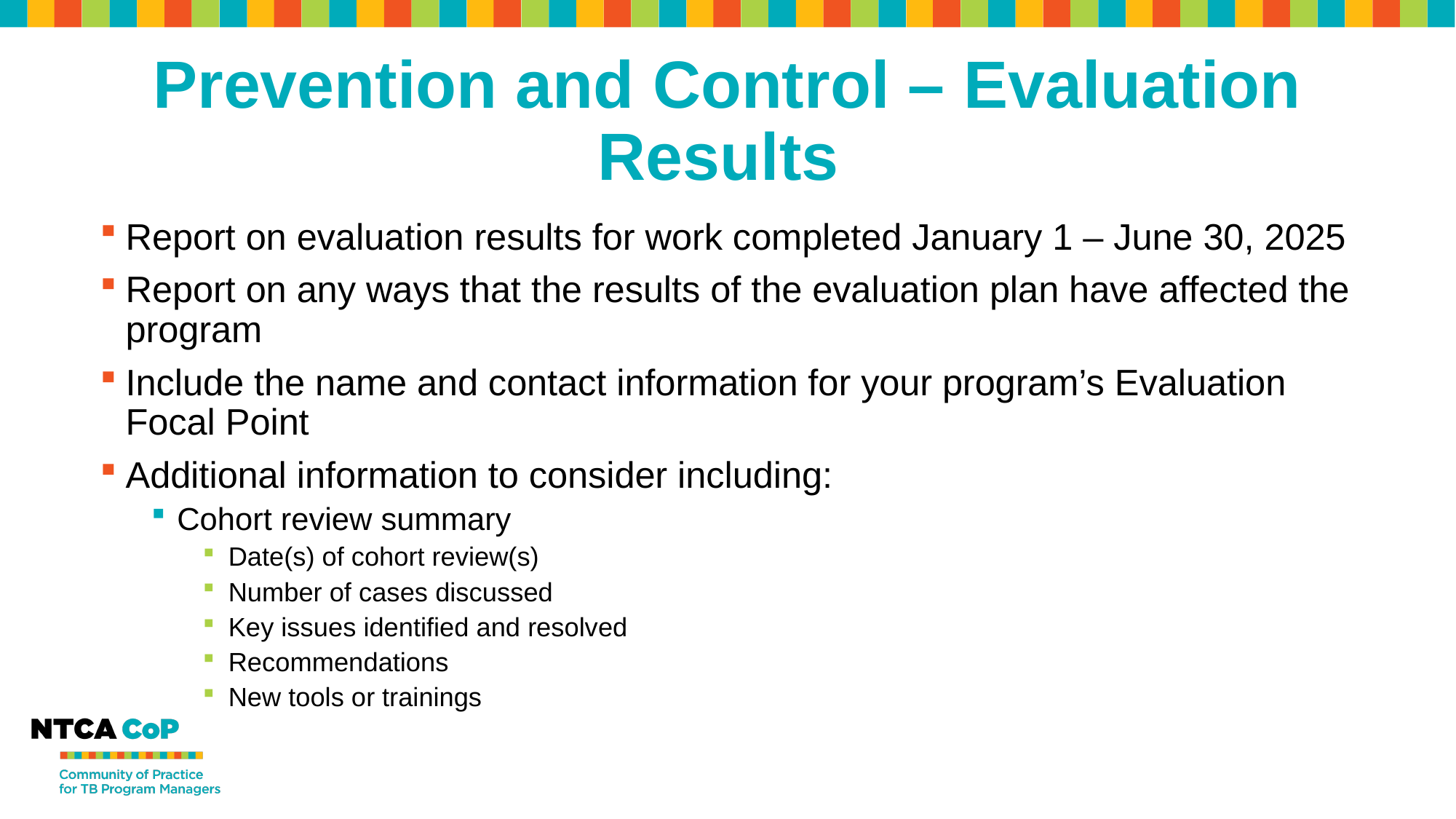

# Prevention and Control – Evaluation Results
Report on evaluation results for work completed January 1 – June 30, 2025
Report on any ways that the results of the evaluation plan have affected the program
Include the name and contact information for your program’s Evaluation Focal Point
Additional information to consider including:
Cohort review summary
Date(s) of cohort review(s)
Number of cases discussed
Key issues identified and resolved
Recommendations
New tools or trainings